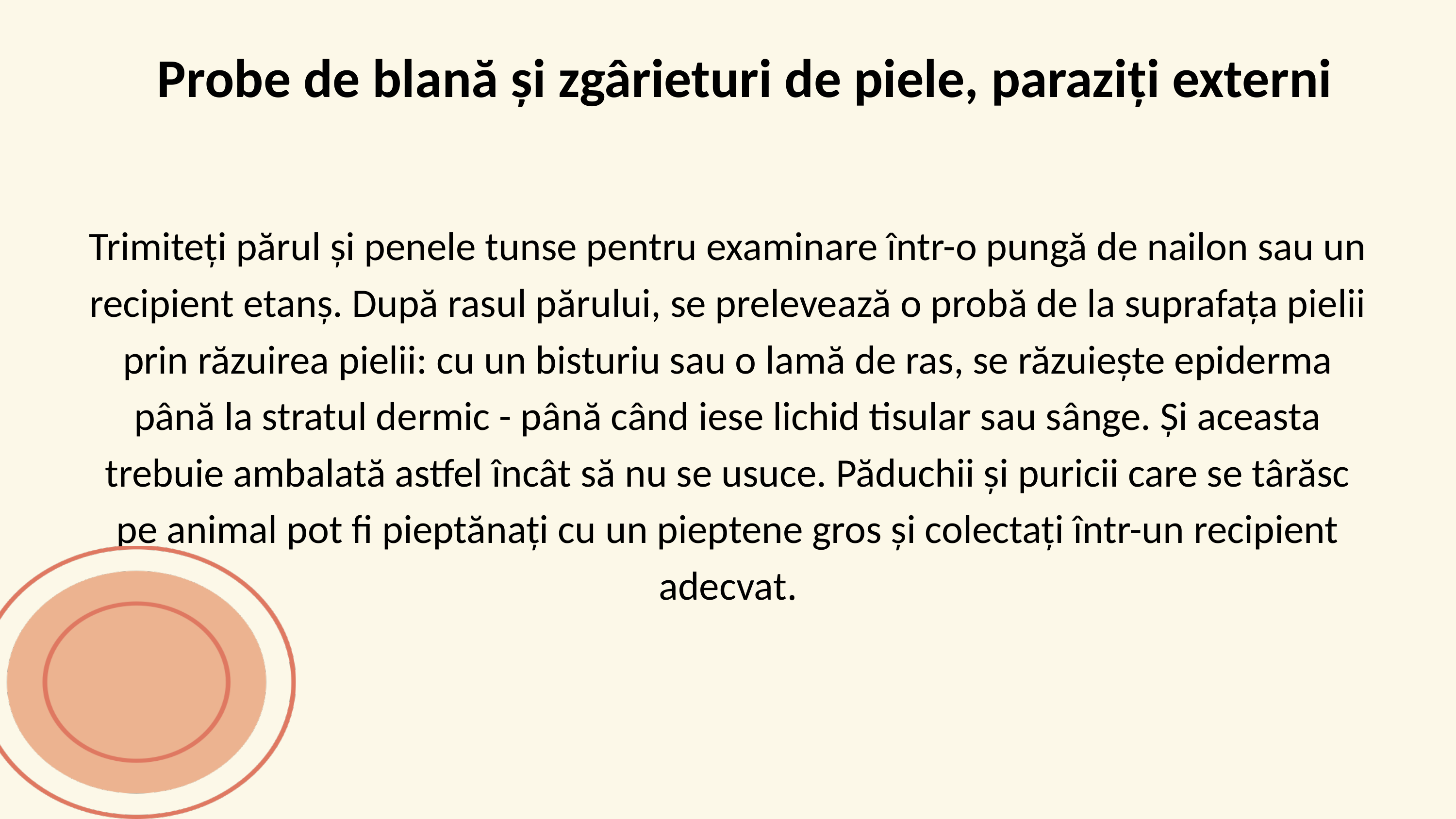

Probe de blană și zgârieturi de piele, paraziți externi
Trimiteți părul și penele tunse pentru examinare într-o pungă de nailon sau un recipient etanș. După rasul părului, se prelevează o probă de la suprafața pielii prin răzuirea pielii: cu un bisturiu sau o lamă de ras, se răzuiește epiderma până la stratul dermic - până când iese lichid tisular sau sânge. Și aceasta trebuie ambalată astfel încât să nu se usuce. Păduchii și puricii care se târăsc pe animal pot fi pieptănați cu un pieptene gros și colectați într-un recipient adecvat.